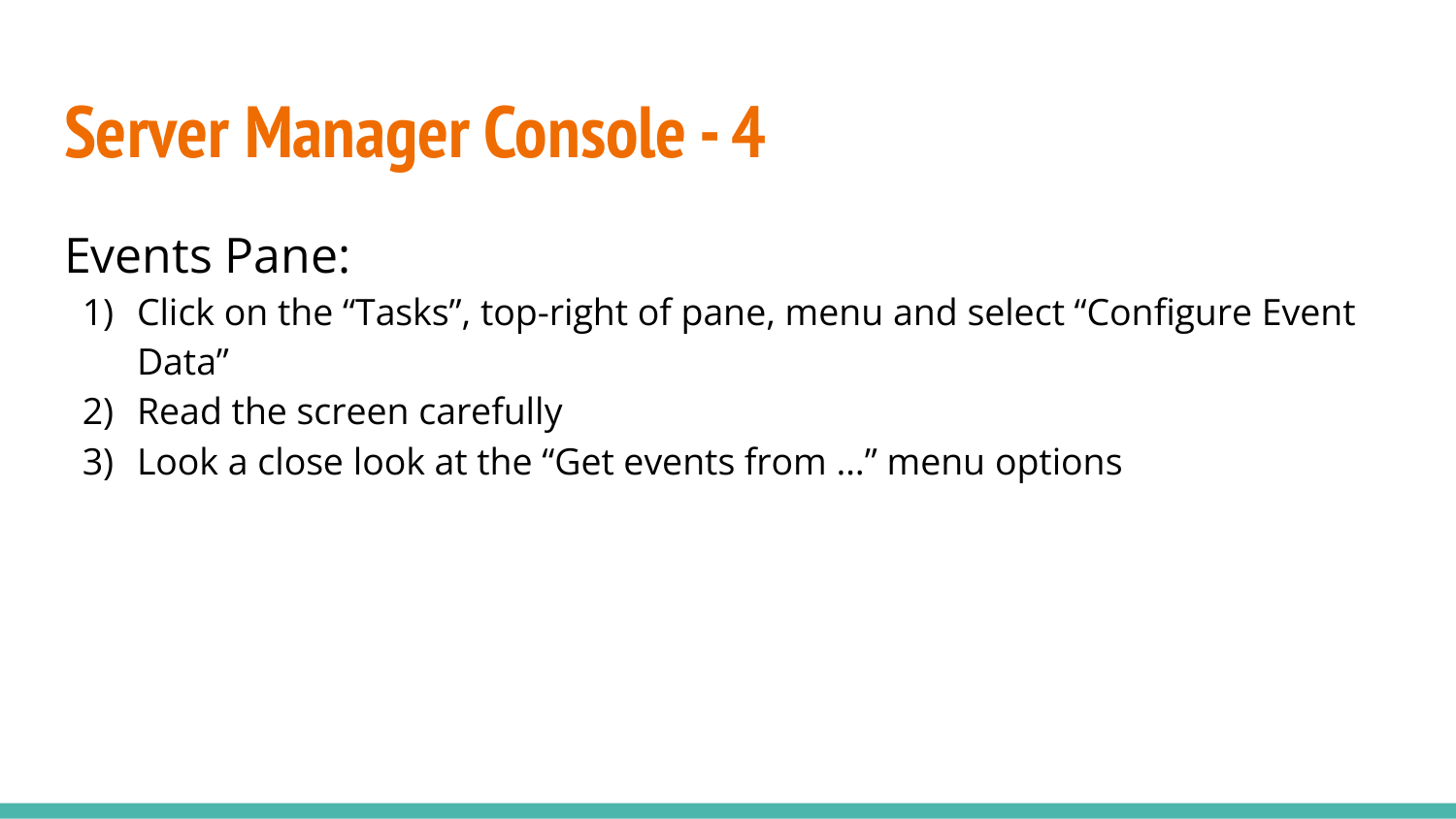

# Server Manager Console - 4
Events Pane:
Click on the “Tasks”, top-right of pane, menu and select “Configure Event Data”
Read the screen carefully
Look a close look at the “Get events from …” menu options